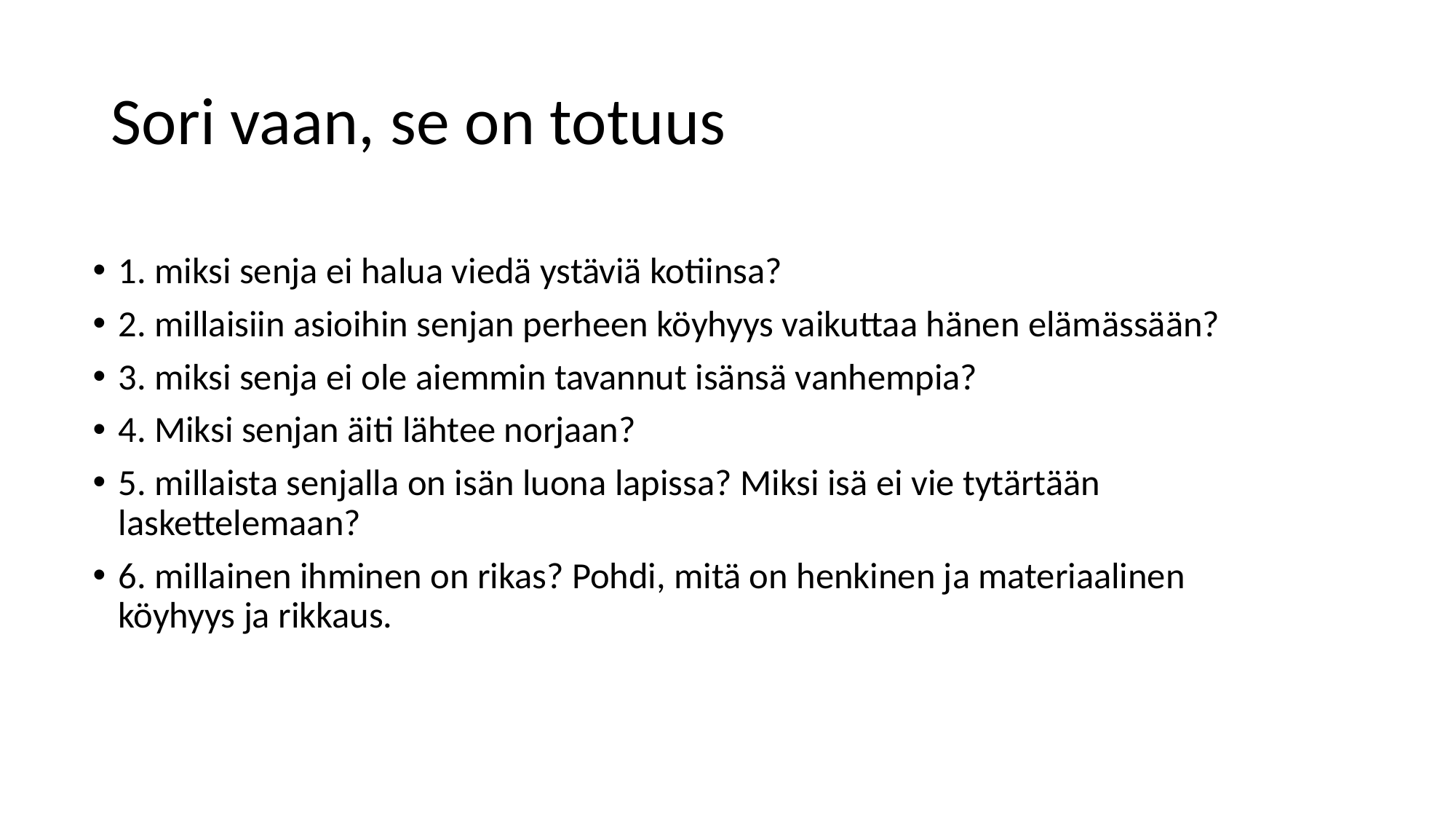

# Sori vaan, se on totuus
1. miksi senja ei halua viedä ystäviä kotiinsa?
2. millaisiin asioihin senjan perheen köyhyys vaikuttaa hänen elämässään?
3. miksi senja ei ole aiemmin tavannut isänsä vanhempia?
4. Miksi senjan äiti lähtee norjaan?
5. millaista senjalla on isän luona lapissa? Miksi isä ei vie tytärtään laskettelemaan?
6. millainen ihminen on rikas? Pohdi, mitä on henkinen ja materiaalinen köyhyys ja rikkaus.